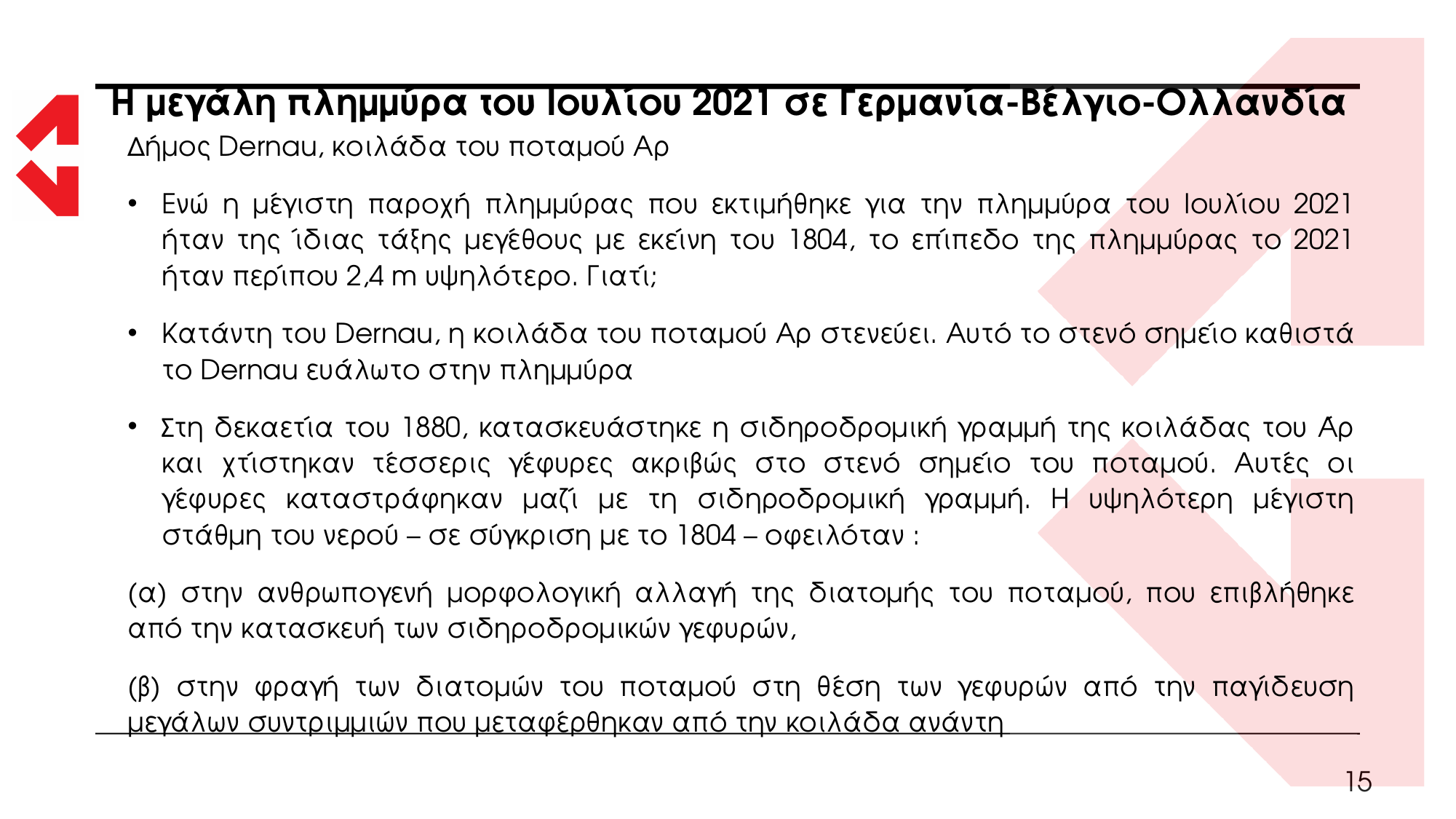

# Η μεγάλη πλημμύρα του Ιουλίου 2021 σε Γερμανία-Βέλγιο-Ολλανδία
Δήμος Dernau, κοιλάδα του ποταμού Αρ
Ενώ η μέγιστη παροχή πλημμύρας που εκτιμήθηκε για την πλημμύρα του Ιουλίου 2021 ήταν της ίδιας τάξης μεγέθους με εκείνη του 1804, το επίπεδο της πλημμύρας το 2021 ήταν περίπου 2,4 m υψηλότερο. Γιατί;
Κατάντη του Dernau, η κοιλάδα του ποταμού Αρ στενεύει. Αυτό το στενό σημείο καθιστά το Dernau ευάλωτο στην πλημμύρα
Στη δεκαετία του 1880, κατασκευάστηκε η σιδηροδρομική γραμμή της κοιλάδας του Άρ και χτίστηκαν τέσσερις γέφυρες ακριβώς στο στενό σημείο του ποταμού. Αυτές οι γέφυρες καταστράφηκαν μαζί με τη σιδηροδρομική γραμμή. Η υψηλότερη μέγιστη στάθμη του νερού – σε σύγκριση με το 1804 – οφειλόταν :
(α) στην ανθρωπογενή μορφολογική αλλαγή της διατομής του ποταμού, που επιβλήθηκε από την κατασκευή των σιδηροδρομικών γεφυρών,
(β) στην φραγή των διατομών του ποταμού στη θέση των γεφυρών από την παγίδευση μεγάλων συντριμμιών που μεταφέρθηκαν από την κοιλάδα ανάντη

15